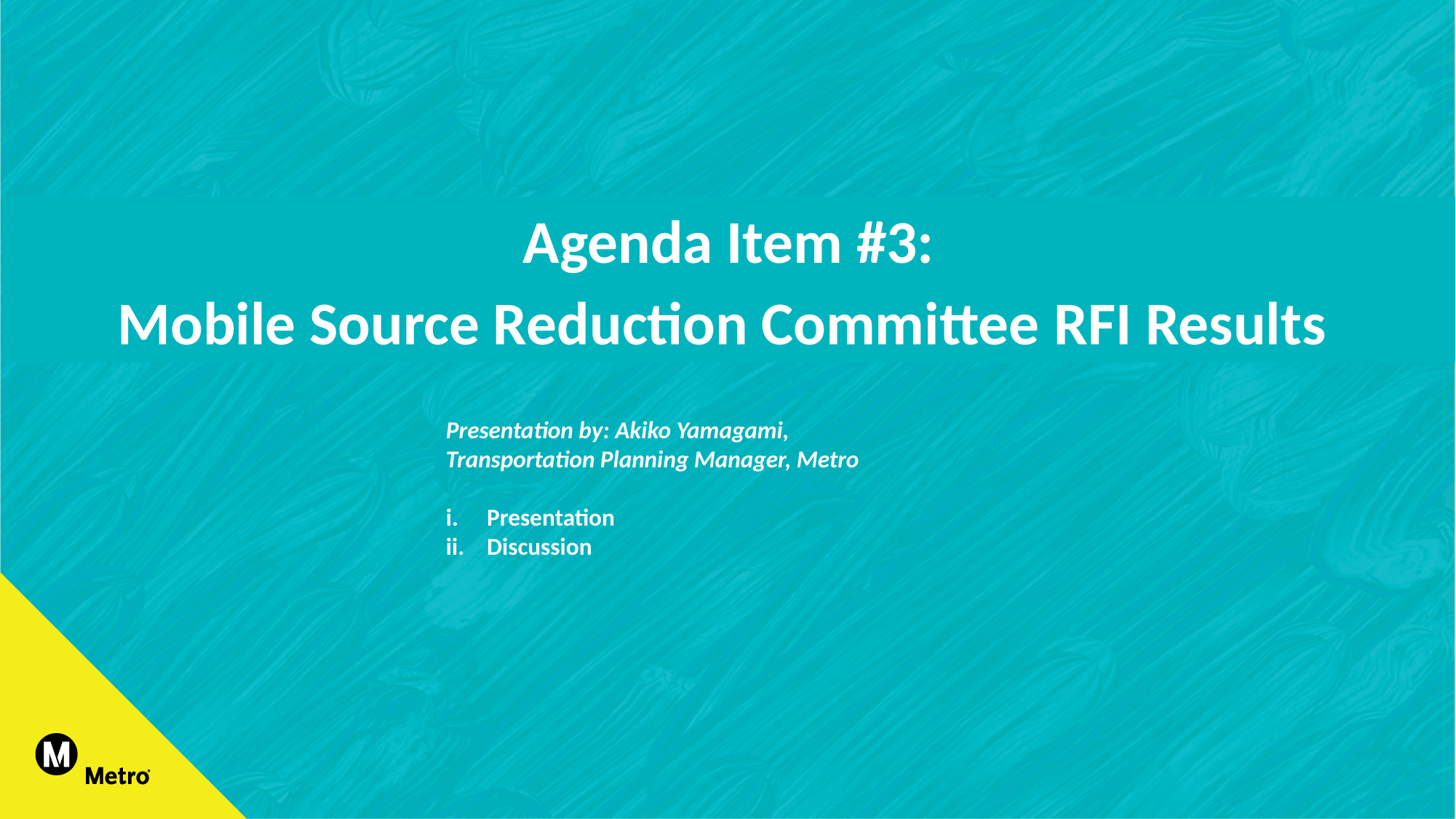

Agenda Item #3:
Mobile Source Reduction Committee RFI Results
Presentation by: Akiko Yamagami,
Transportation Planning Manager, Metro

Presentation
Discussion